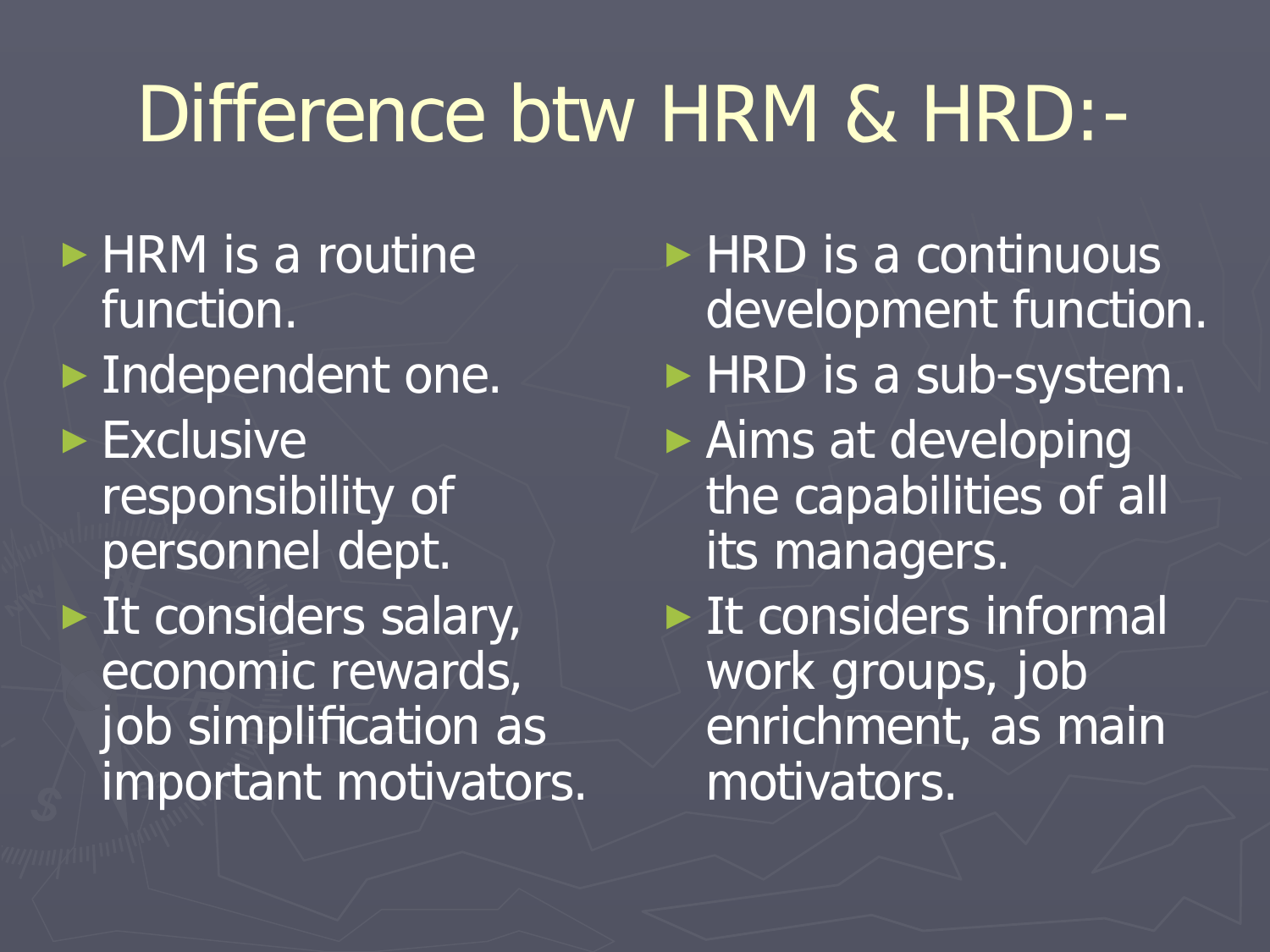

# Difference btw HRM & HRD:-
HRM is a routine function.
Independent one.
Exclusive responsibility of personnel dept.
It considers salary, economic rewards, job simplification as important motivators.

HRD is a continuous development function.
HRD is a sub-system.
Aims at developing the capabilities of all its managers.
It considers informal work groups, job enrichment, as main motivators.